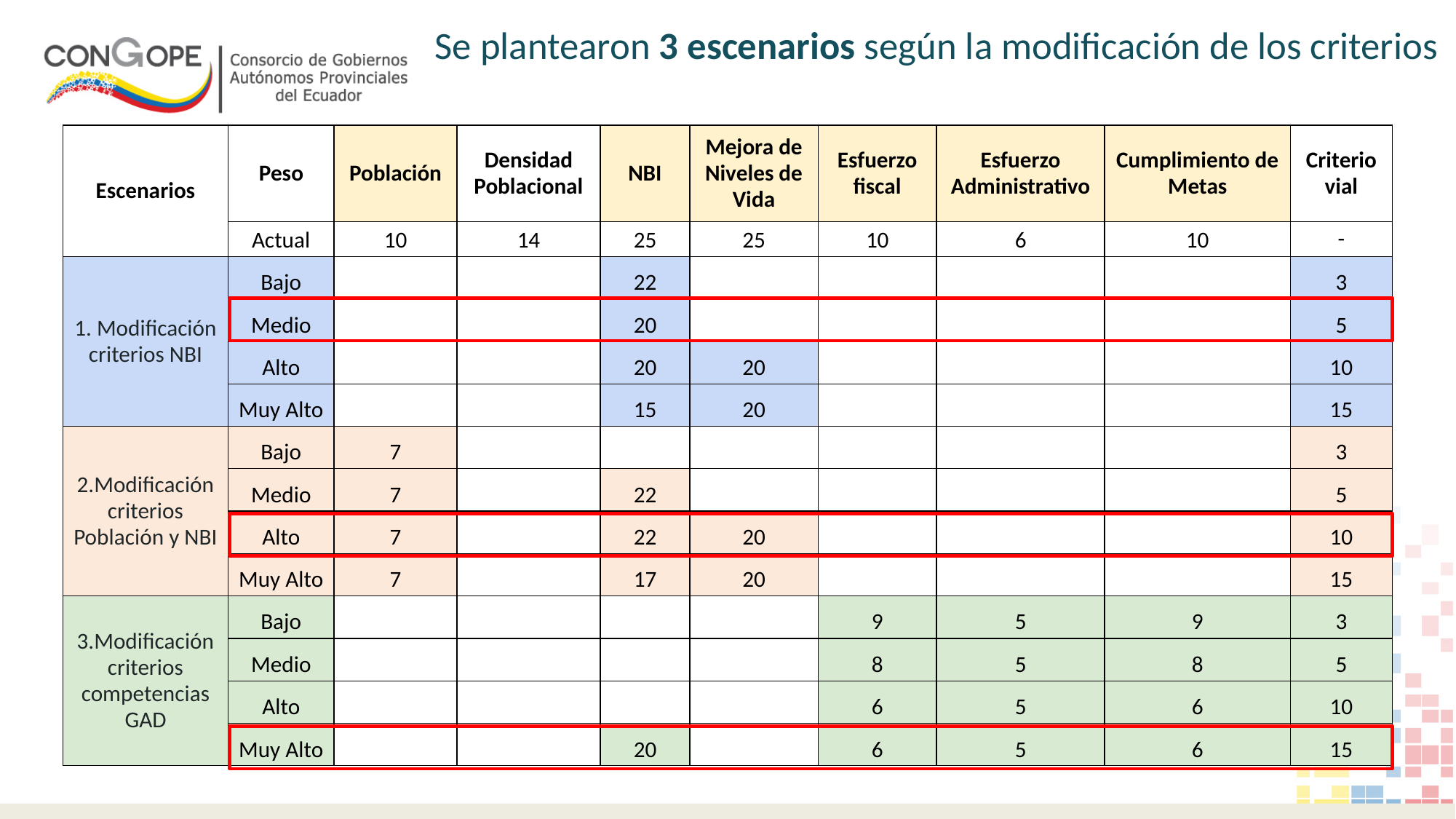

# Se plantearon 3 escenarios según la modificación de los criterios
| Escenarios | Peso | Población | Densidad Poblacional | NBI | Mejora de Niveles de Vida | Esfuerzo fiscal | Esfuerzo Administrativo | Cumplimiento de Metas | Criterio vial |
| --- | --- | --- | --- | --- | --- | --- | --- | --- | --- |
|  | Actual | 10 | 14 | 25 | 25 | 10 | 6 | 10 | - |
| 1. Modificación criterios NBI | Bajo |  |  | 22 |  |  |  |  | 3 |
|  | Medio |  |  | 20 |  |  |  |  | 5 |
|  | Alto |  |  | 20 | 20 |  |  |  | 10 |
|  | Muy Alto |  |  | 15 | 20 |  |  |  | 15 |
| 2.Modificación criterios Población y NBI | Bajo | 7 |  |  |  |  |  |  | 3 |
|  | Medio | 7 |  | 22 |  |  |  |  | 5 |
|  | Alto | 7 |  | 22 | 20 |  |  |  | 10 |
|  | Muy Alto | 7 |  | 17 | 20 |  |  |  | 15 |
| 3.Modificación criterios competencias GAD | Bajo |  |  |  |  | 9 | 5 | 9 | 3 |
|  | Medio |  |  |  |  | 8 | 5 | 8 | 5 |
|  | Alto |  |  |  |  | 6 | 5 | 6 | 10 |
|  | Muy Alto |  |  | 20 |  | 6 | 5 | 6 | 15 |